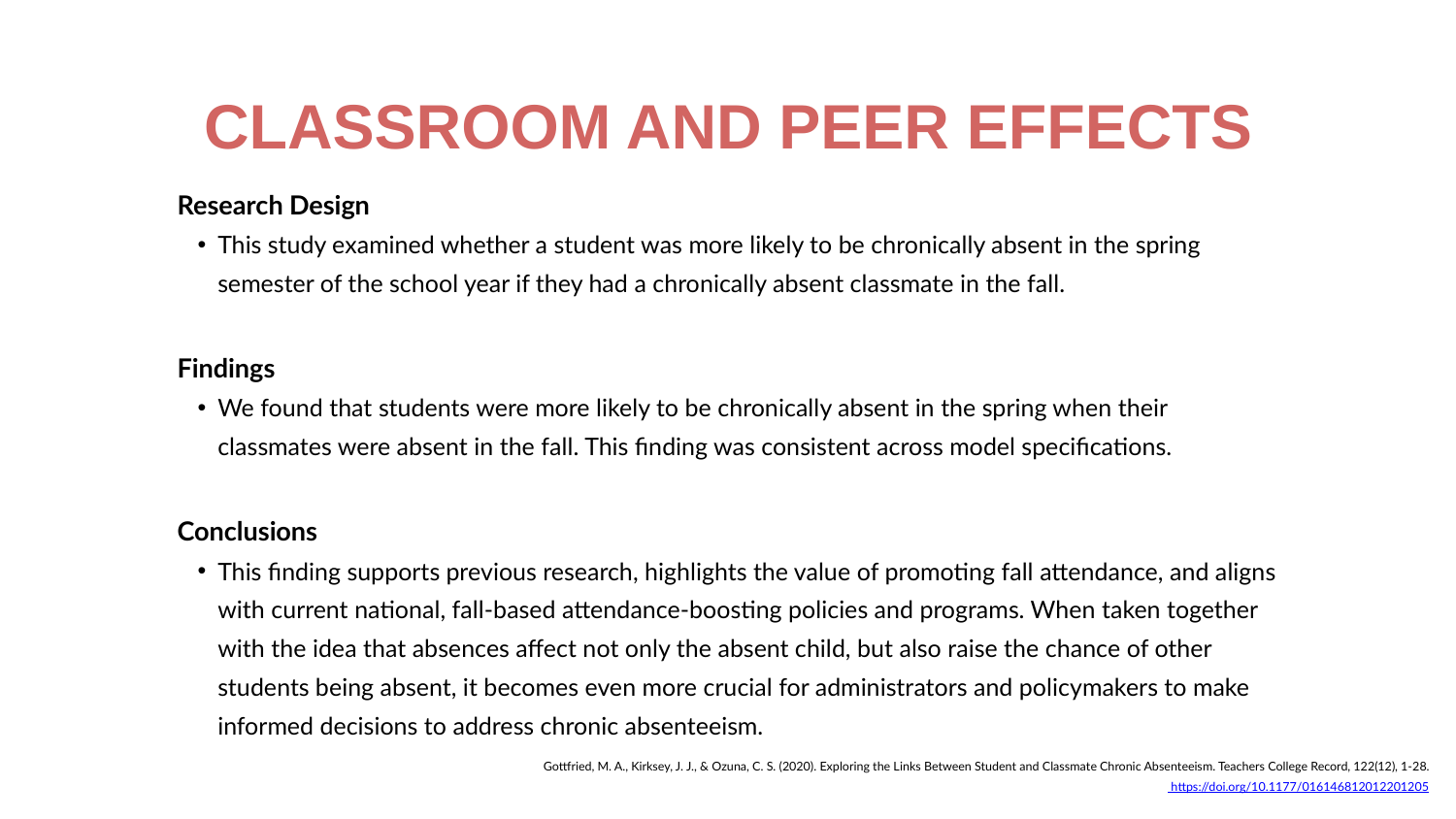

CLASSROOM AND PEER EFFECTS
Research Design
This study examined whether a student was more likely to be chronically absent in the spring semester of the school year if they had a chronically absent classmate in the fall.

Findings
We found that students were more likely to be chronically absent in the spring when their classmates were absent in the fall. This finding was consistent across model specifications.

Conclusions
This finding supports previous research, highlights the value of promoting fall attendance, and aligns with current national, fall-based attendance-boosting policies and programs. When taken together with the idea that absences affect not only the absent child, but also raise the chance of other students being absent, it becomes even more crucial for administrators and policymakers to make informed decisions to address chronic absenteeism.
Gottfried, M. A., Kirksey, J. J., & Ozuna, C. S. (2020). Exploring the Links Between Student and Classmate Chronic Absenteeism. Teachers College Record, 122(12), 1-28. https://doi.org/10.1177/016146812012201205